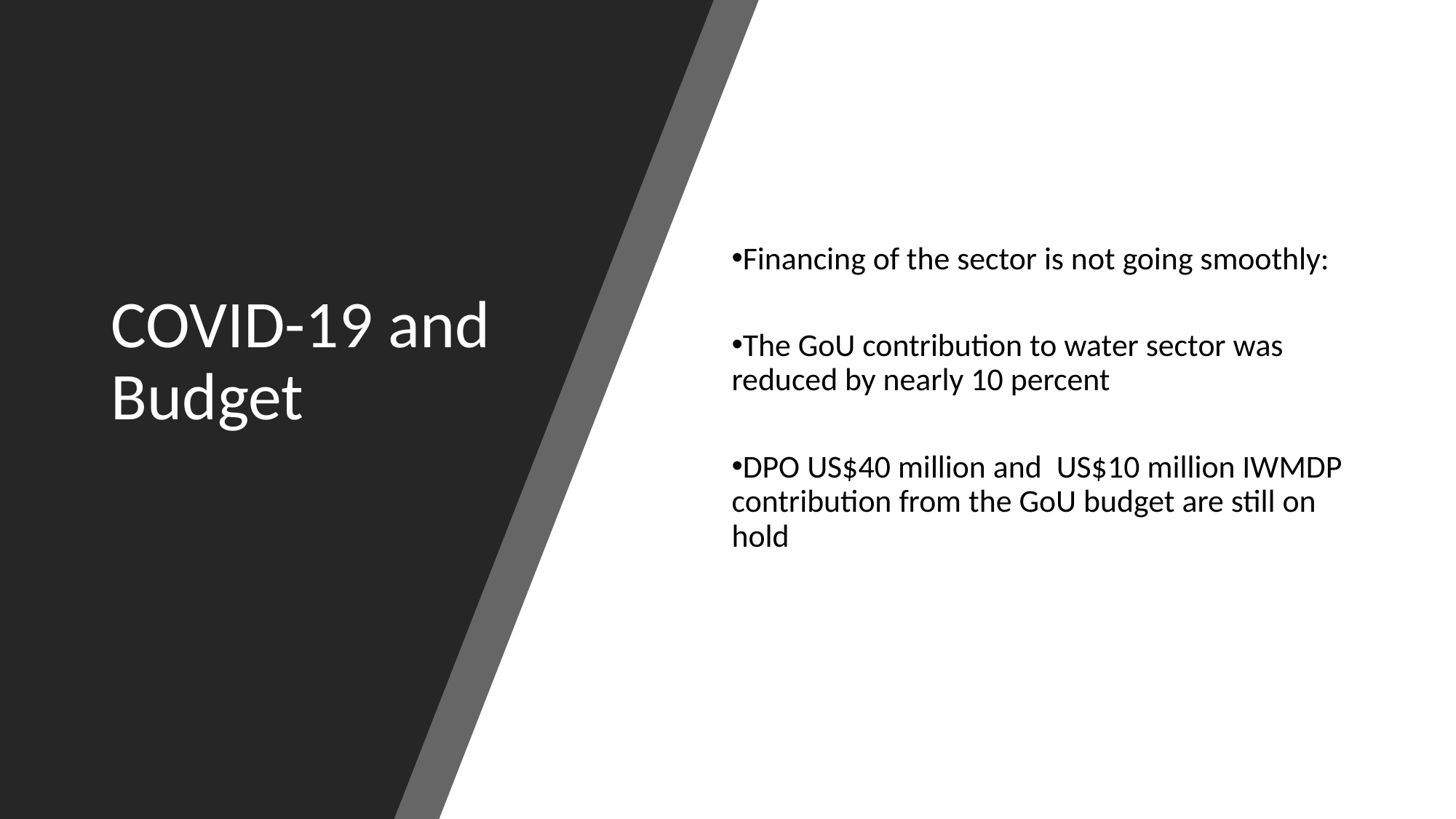

COVID-19 and Budget
Financing of the sector is not going smoothly:

The GoU contribution to water sector was reduced by nearly 10 percent

DPO US$40 million and  US$10 million IWMDP contribution from the GoU budget are still on hold